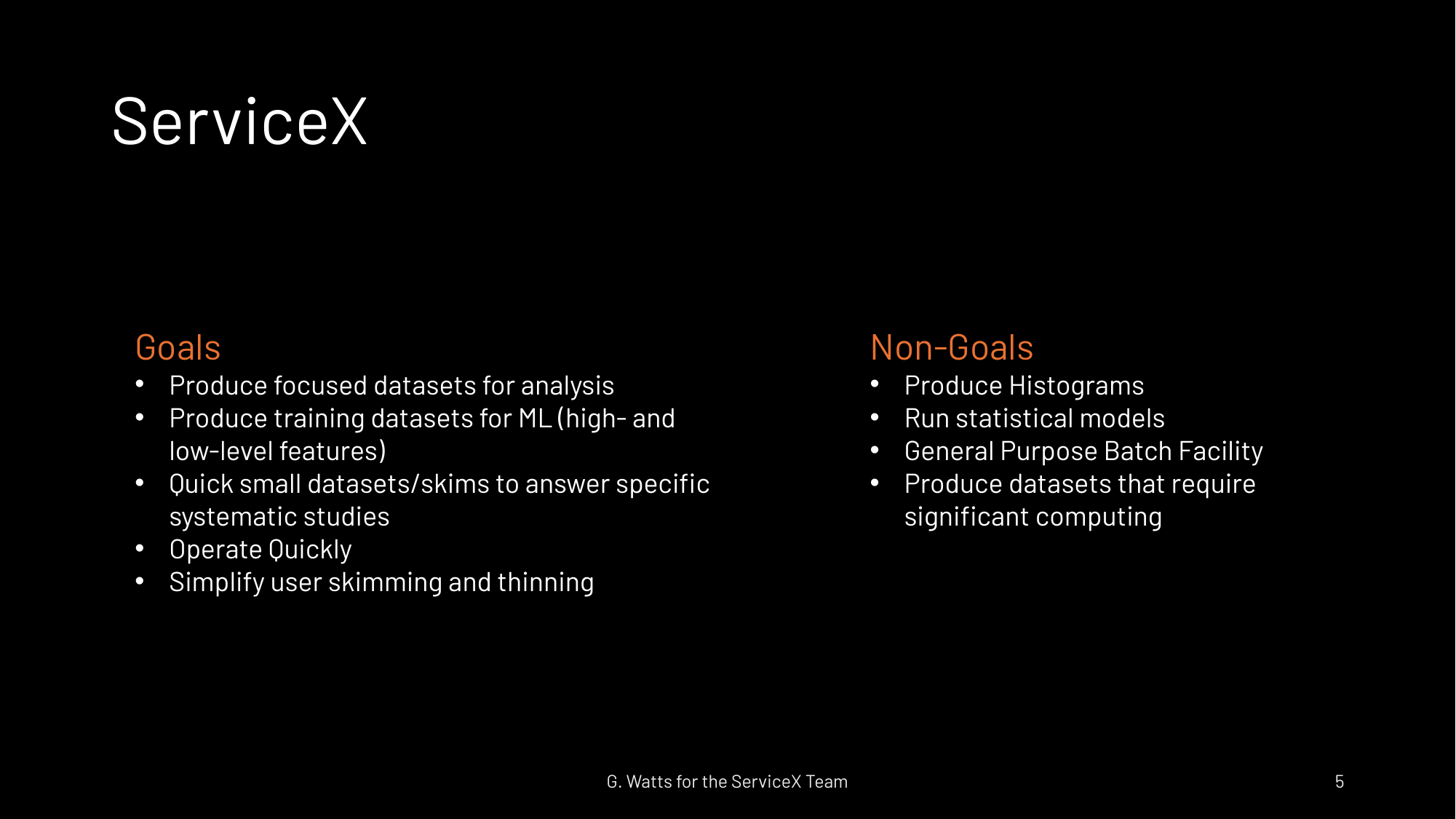

# ServiceX
Goals
Produce focused datasets for analysis
Produce training datasets for ML (high- and low-level features)
Quick small datasets/skims to answer specific systematic studies
Operate Quickly
Simplify user skimming and thinning
Non-Goals
Produce Histograms
Run statistical models
General Purpose Batch Facility
Produce datasets that require significant computing
G. Watts for the ServiceX Team
5